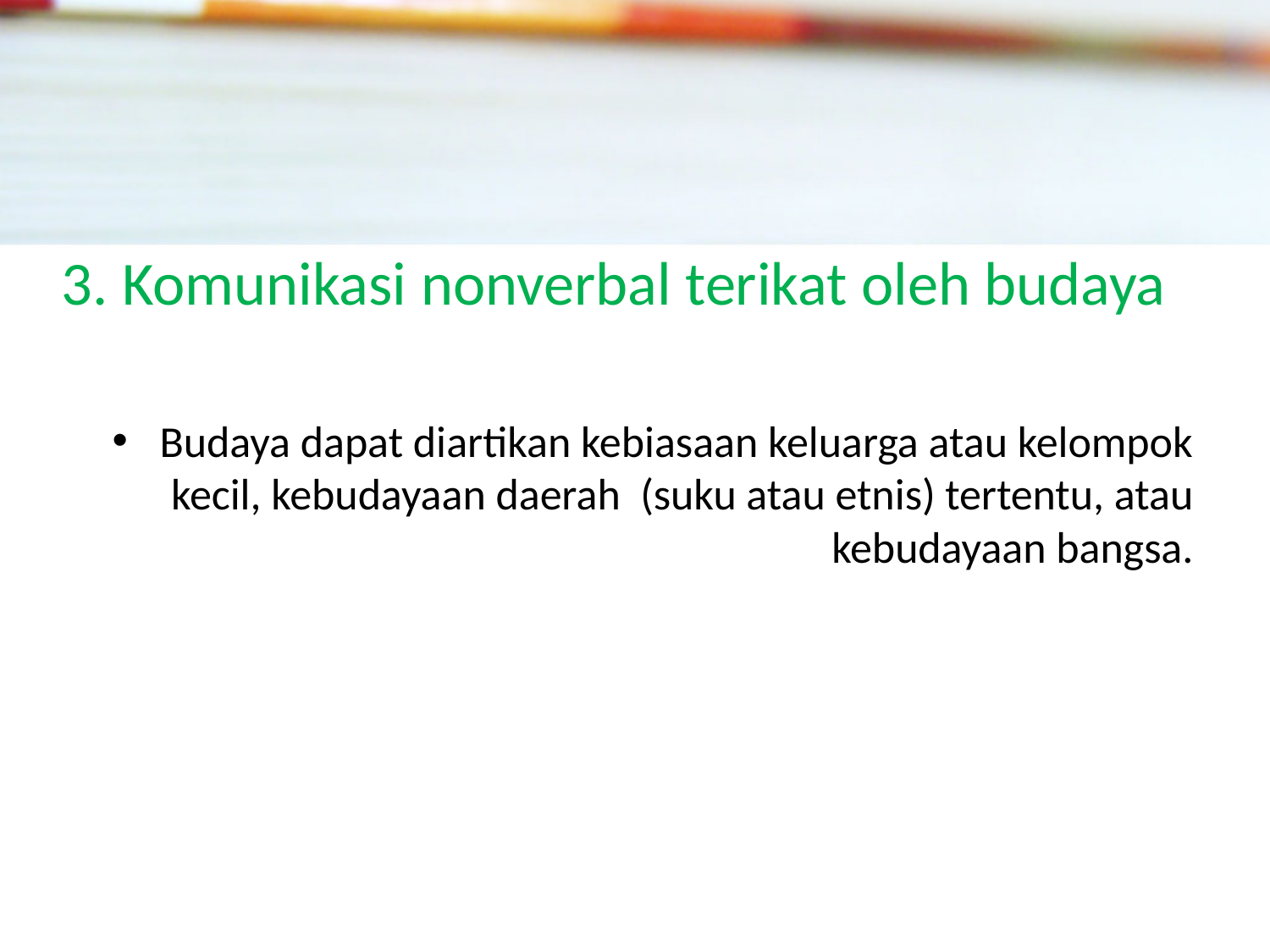

# 3. Komunikasi nonverbal terikat oleh budaya

Budaya dapat diartikan kebiasaan keluarga atau kelompok kecil, kebudayaan daerah  (suku atau etnis) tertentu, atau kebudayaan bangsa.